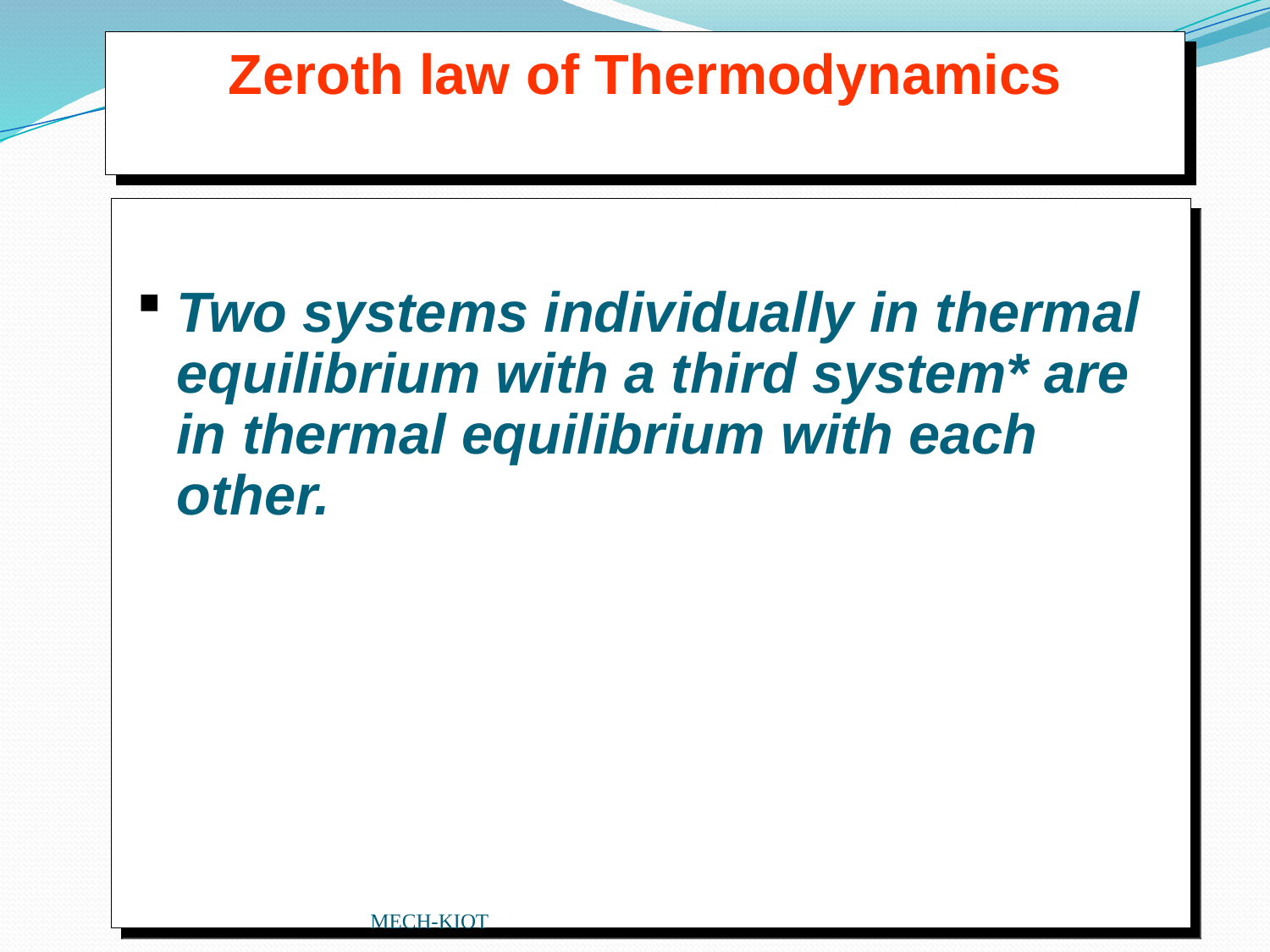

Zeroth law of Thermodynamics

Two systems individually in thermal equilibrium with a third system* are in thermal equilibrium with each other.
MECH-KIOT